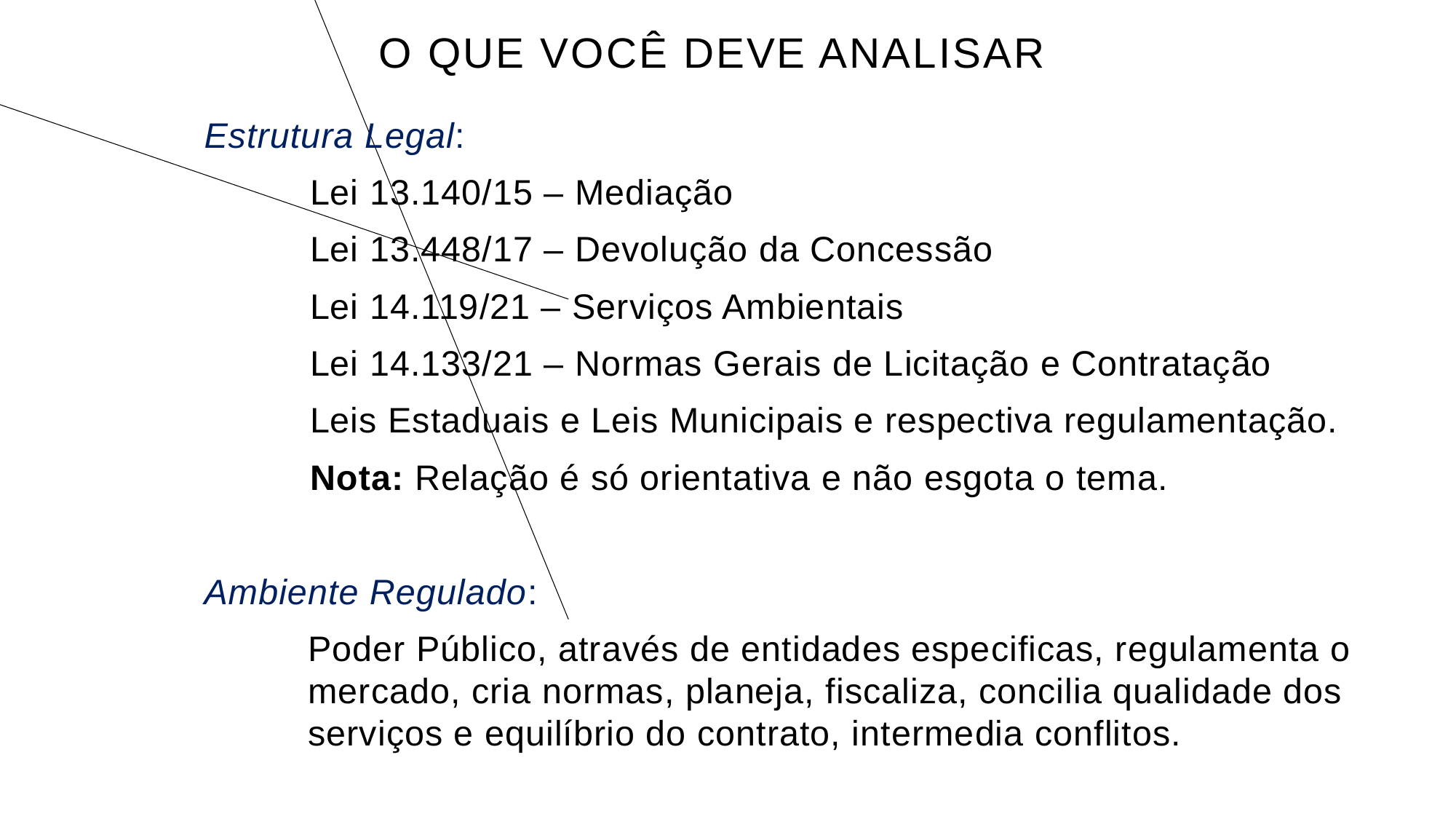

# O que você deve analisar
Estrutura Legal:
	Lei 13.140/15 – Mediação
	Lei 13.448/17 – Devolução da Concessão
	Lei 14.119/21 – Serviços Ambientais
	Lei 14.133/21 – Normas Gerais de Licitação e Contratação
	Leis Estaduais e Leis Municipais e respectiva regulamentação.
	Nota: Relação é só orientativa e não esgota o tema.

Ambiente Regulado:
Poder Público, através de entidades especificas, regulamenta o mercado, cria normas, planeja, fiscaliza, concilia qualidade dos serviços e equilíbrio do contrato, intermedia conflitos.